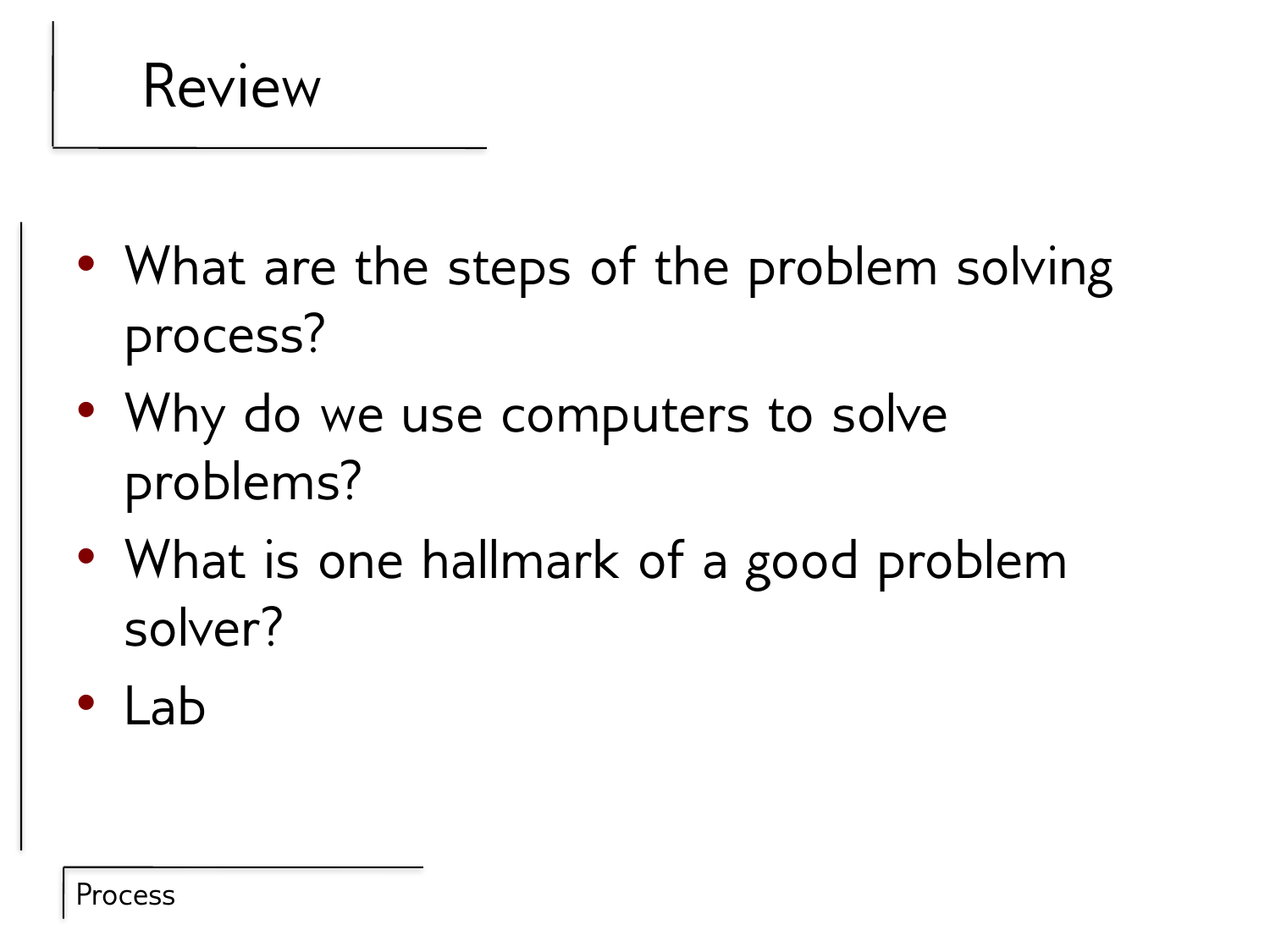

# Review
What are the steps of the problem solving process?
Why do we use computers to solve problems?
What is one hallmark of a good problem solver?
Lab